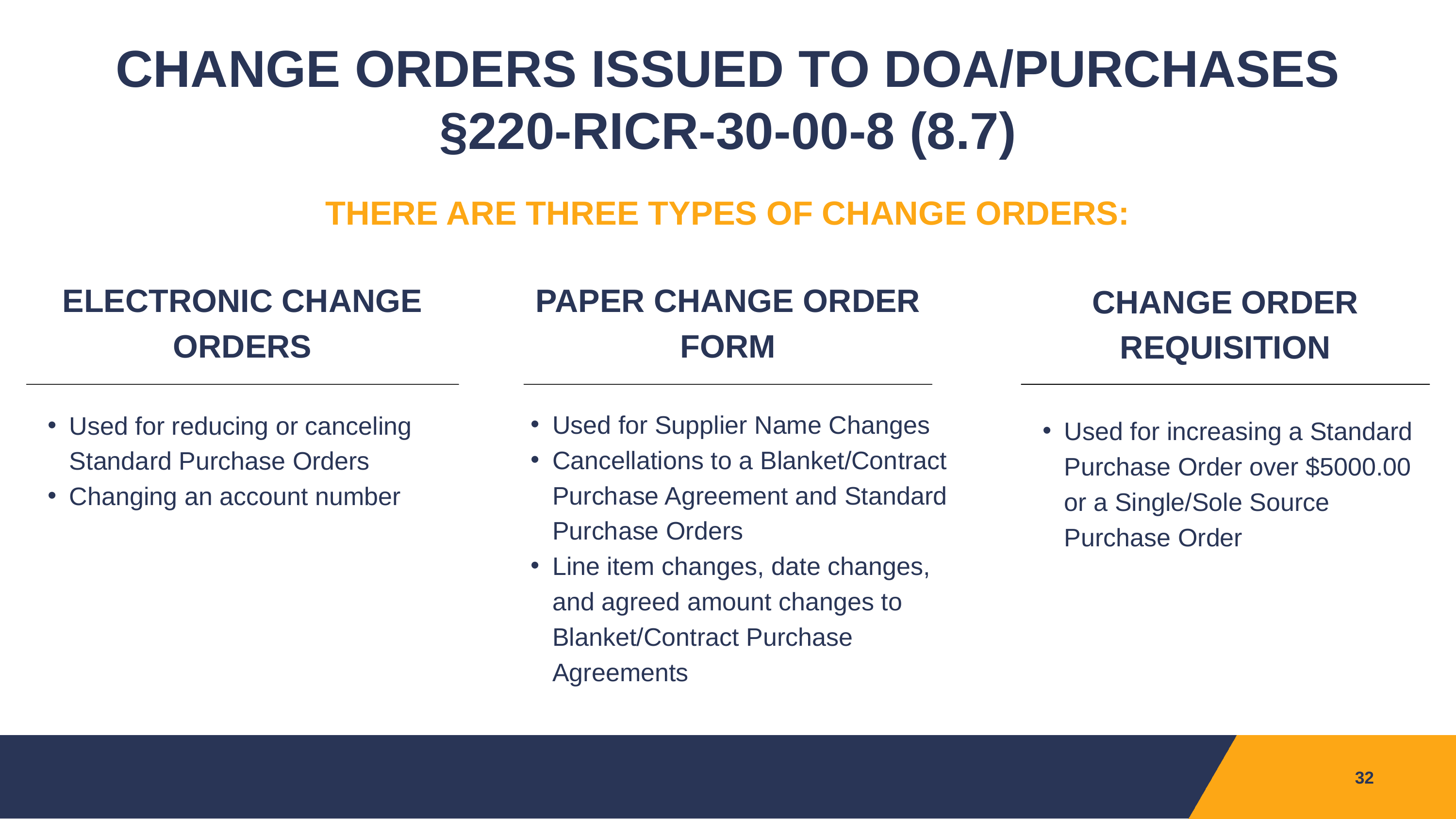

CHANGE ORDERS ISSUED TO DOA/PURCHASES §220-RICR-30-00-8 (8.7)
THERE ARE THREE TYPES OF CHANGE ORDERS:
ELECTRONIC CHANGE ORDERS
PAPER CHANGE ORDER FORM
CHANGE ORDER REQUISITION

Used for increasing a Standard Purchase Order over $5000.00 or a Single/Sole Source Purchase Order

Used for Supplier Name Changes
Cancellations to a Blanket/Contract Purchase Agreement and Standard Purchase Orders
Line item changes, date changes, and agreed amount changes to Blanket/Contract Purchase Agreements
Used for reducing or canceling Standard Purchase Orders
Changing an account number

32